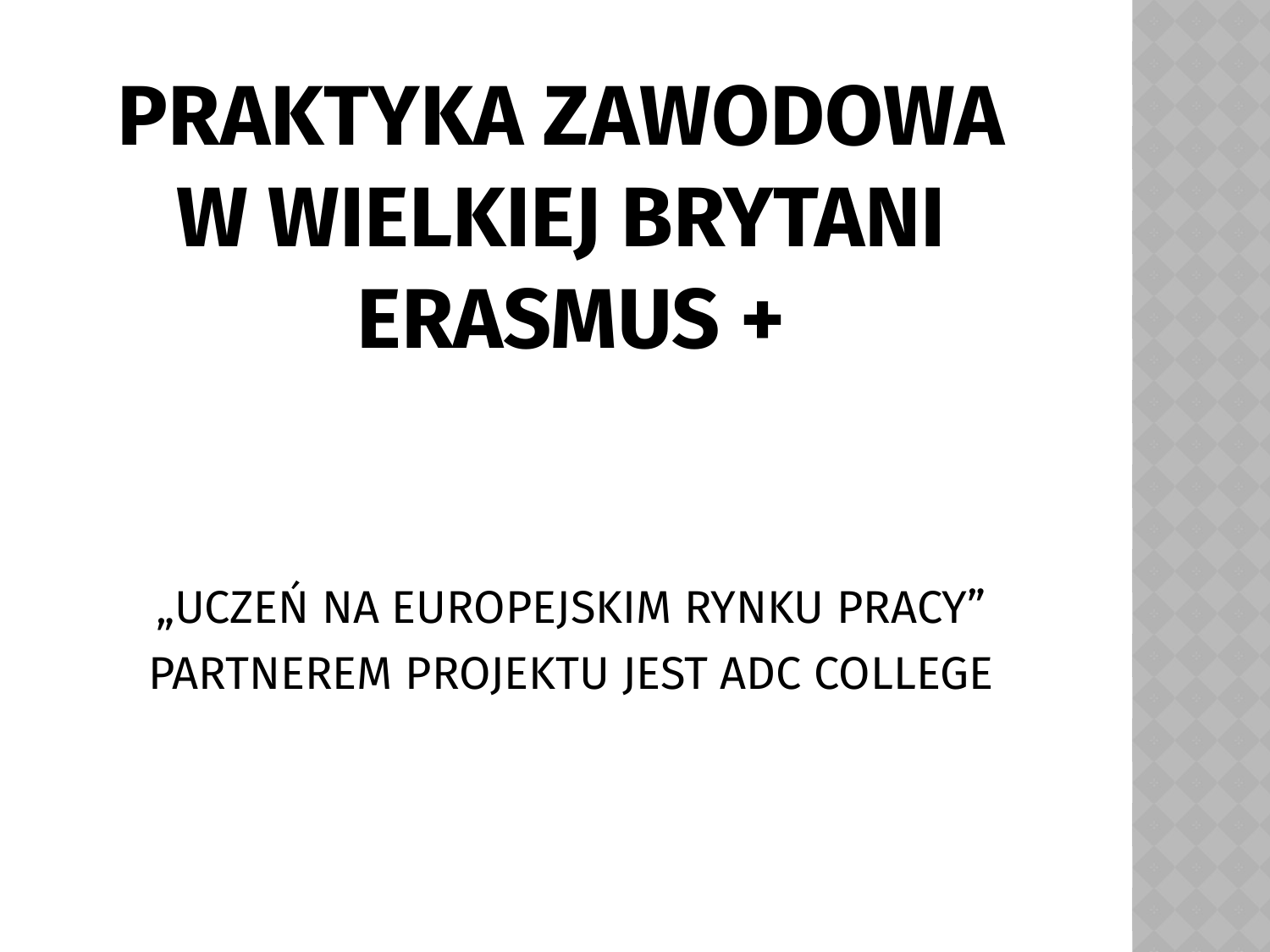

PRAKTYKA ZAWODOWA
W WIELKIEJ BRYTANI
ERASMUS +
„UCZEŃ NA EUROPEJSKIM RYNKU PRACY”
PARTNEREM PROJEKTU JEST ADC COLLEGE